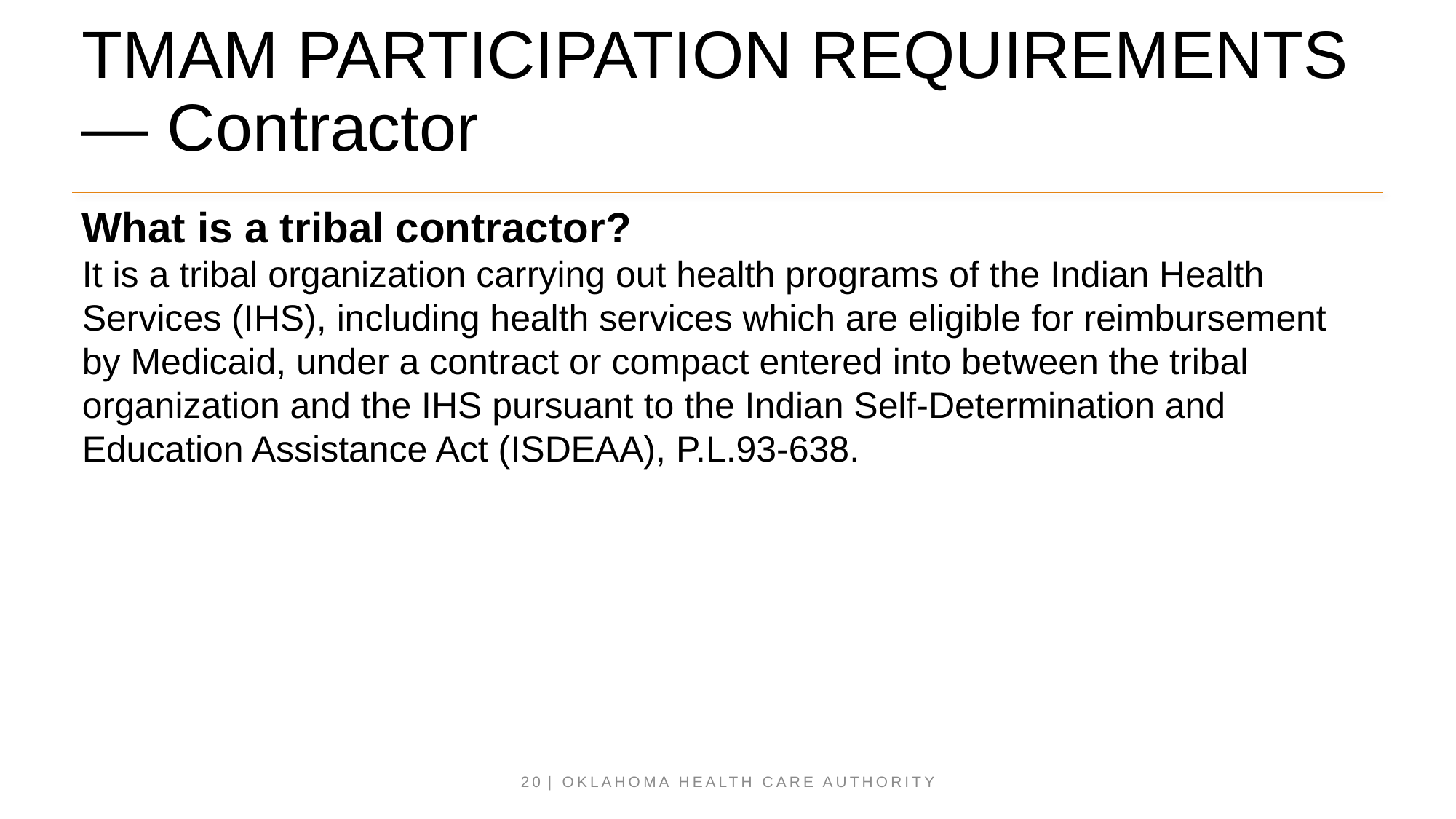

# TMAM PARTICIPATION REQUIREMENTS — Contractor
What is a tribal contractor?
It is a tribal organization carrying out health programs of the Indian Health Services (IHS), including health services which are eligible for reimbursement by Medicaid, under a contract or compact entered into between the tribal organization and the IHS pursuant to the Indian Self-Determination and Education Assistance Act (ISDEAA), P.L.93-638.

20 | OKLAHOMA HEALTH CARE AUTHORITY